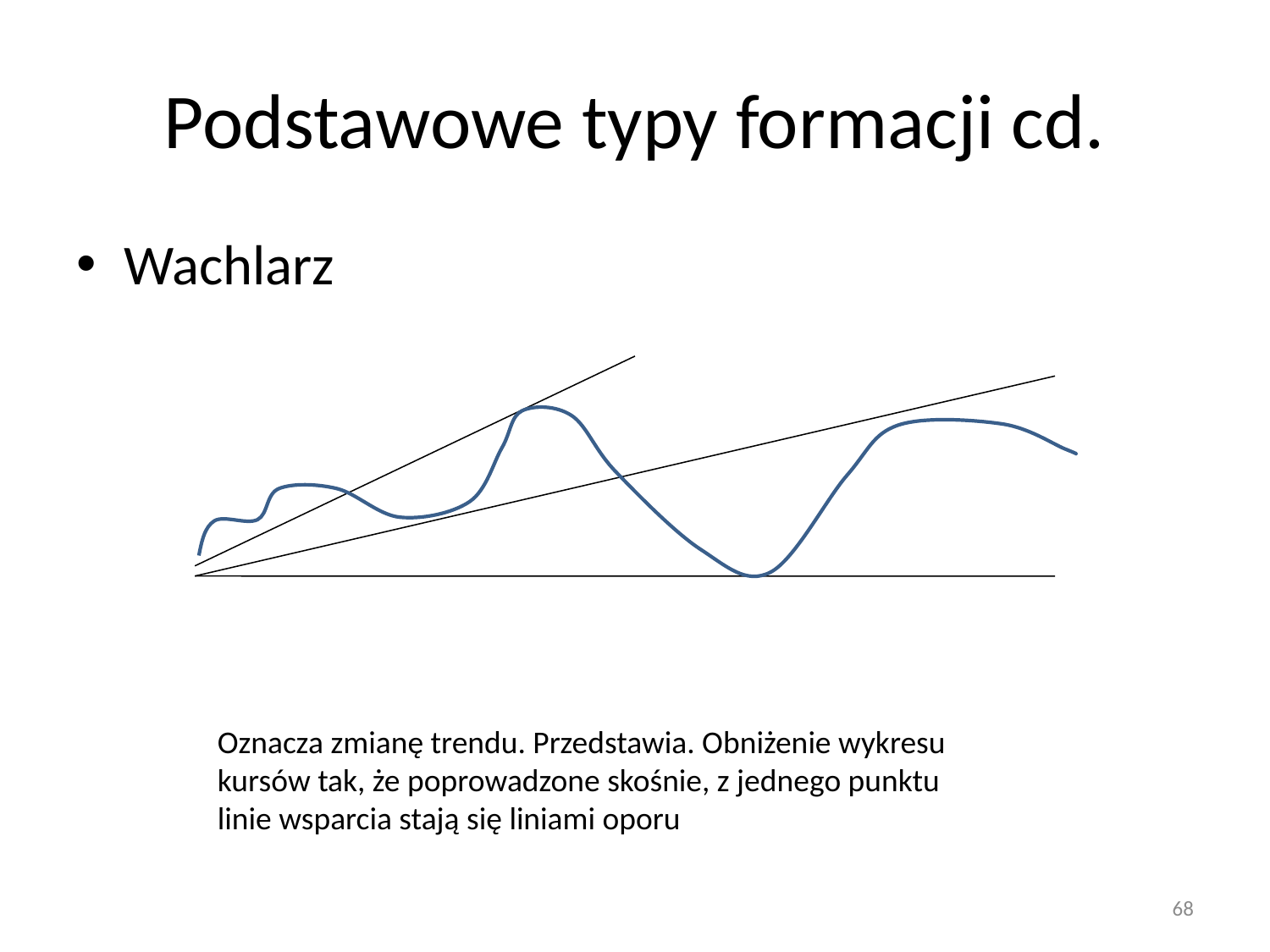

# Podstawowe typy formacji cd.
Wachlarz

Oznacza zmianę trendu. Przedstawia. Obniżenie wykresu kursów tak, że poprowadzone skośnie, z jednego punktu linie wsparcia stają się liniami oporu
68